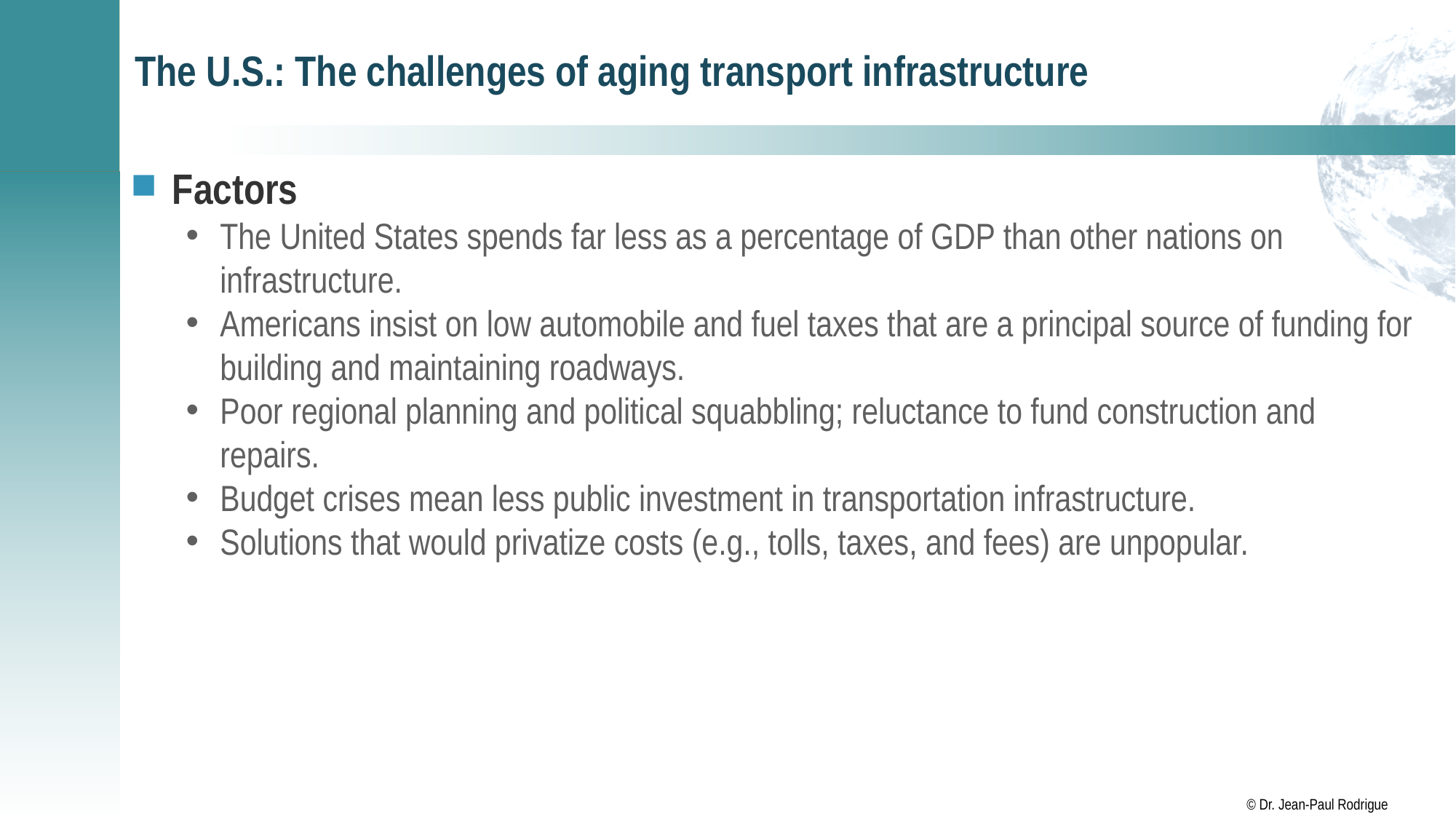

# The U.S.: The challenges of aging transport infrastructure
Factors
The United States spends far less as a percentage of GDP than other nations on infrastructure.
Americans insist on low automobile and fuel taxes that are a principal source of funding for building and maintaining roadways.
Poor regional planning and political squabbling; reluctance to fund construction and repairs.
Budget crises mean less public investment in transportation infrastructure.
Solutions that would privatize costs (e.g., tolls, taxes, and fees) are unpopular.